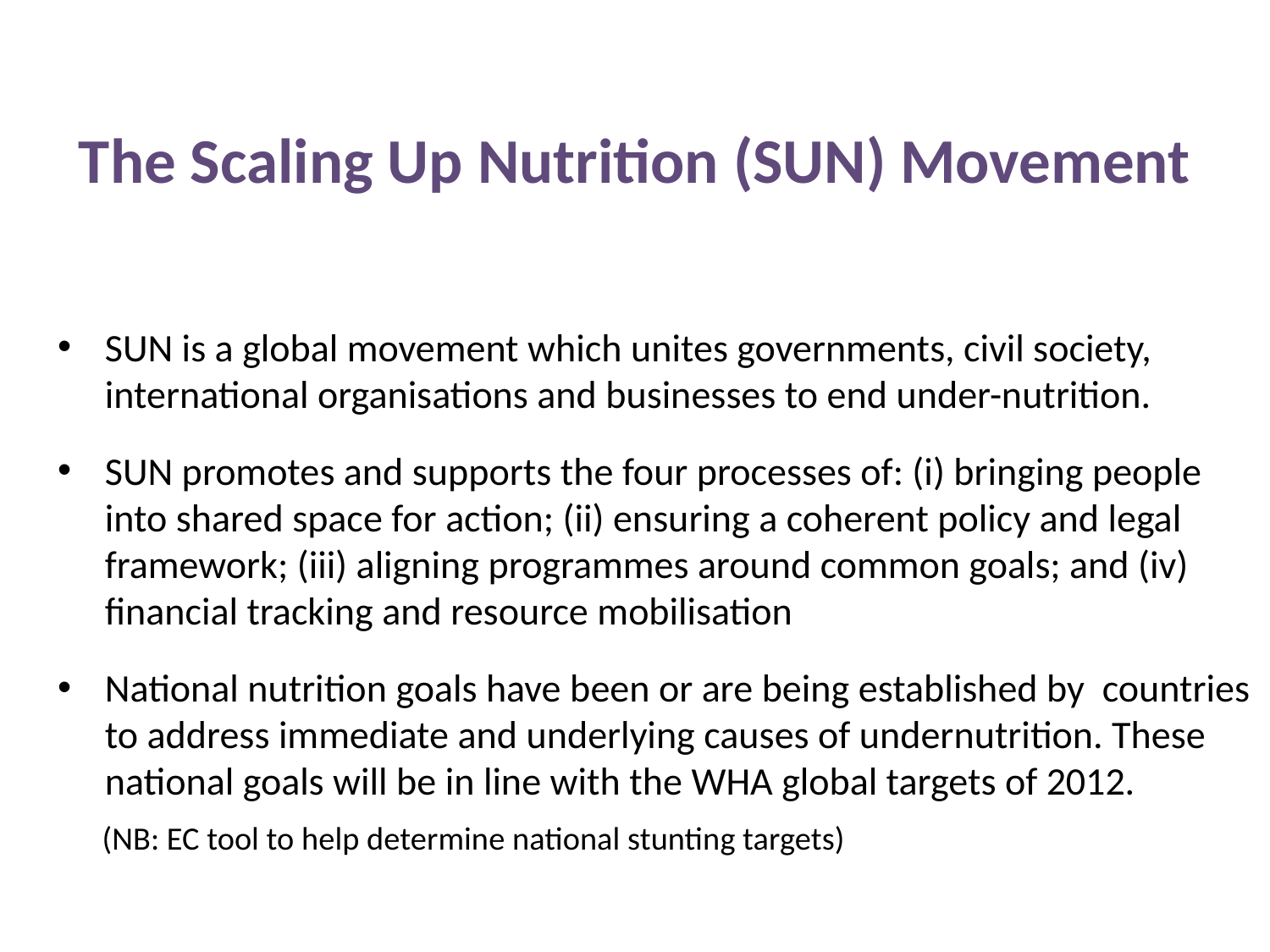

# The Scaling Up Nutrition (SUN) Movement
SUN is a global movement which unites governments, civil society, international organisations and businesses to end under-nutrition.

SUN promotes and supports the four processes of: (i) bringing people into shared space for action; (ii) ensuring a coherent policy and legal framework; (iii) aligning programmes around common goals; and (iv) financial tracking and resource mobilisation

National nutrition goals have been or are being established by  countries to address immediate and underlying causes of undernutrition. These national goals will be in line with the WHA global targets of 2012.
     (NB: EC tool to help determine national stunting targets)